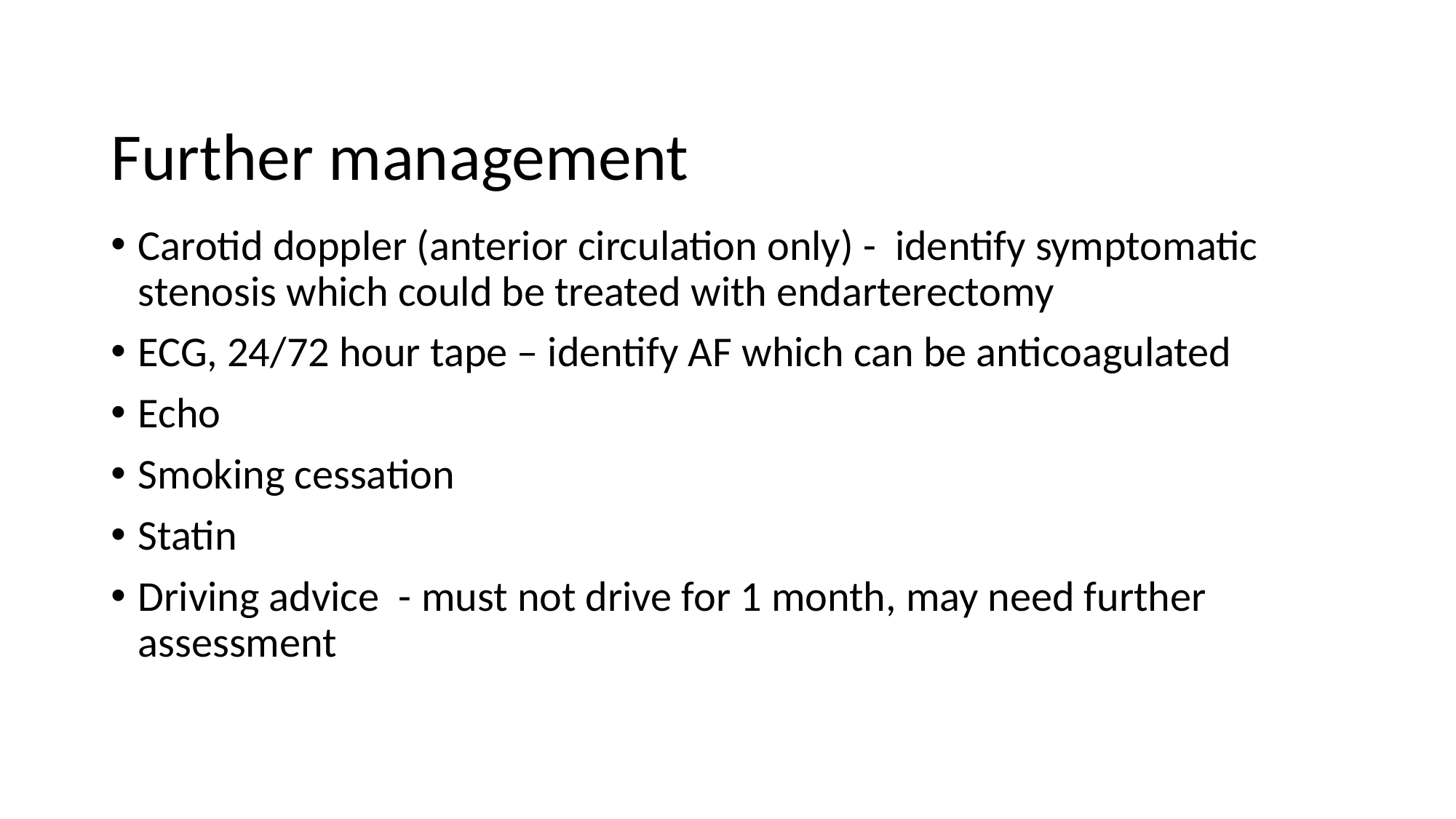

# Further management
Carotid doppler (anterior circulation only) -  identify symptomatic stenosis which could be treated with endarterectomy
ECG, 24/72 hour tape – identify AF which can be anticoagulated
Echo
Smoking cessation
Statin
Driving advice  - must not drive for 1 month, may need further assessment